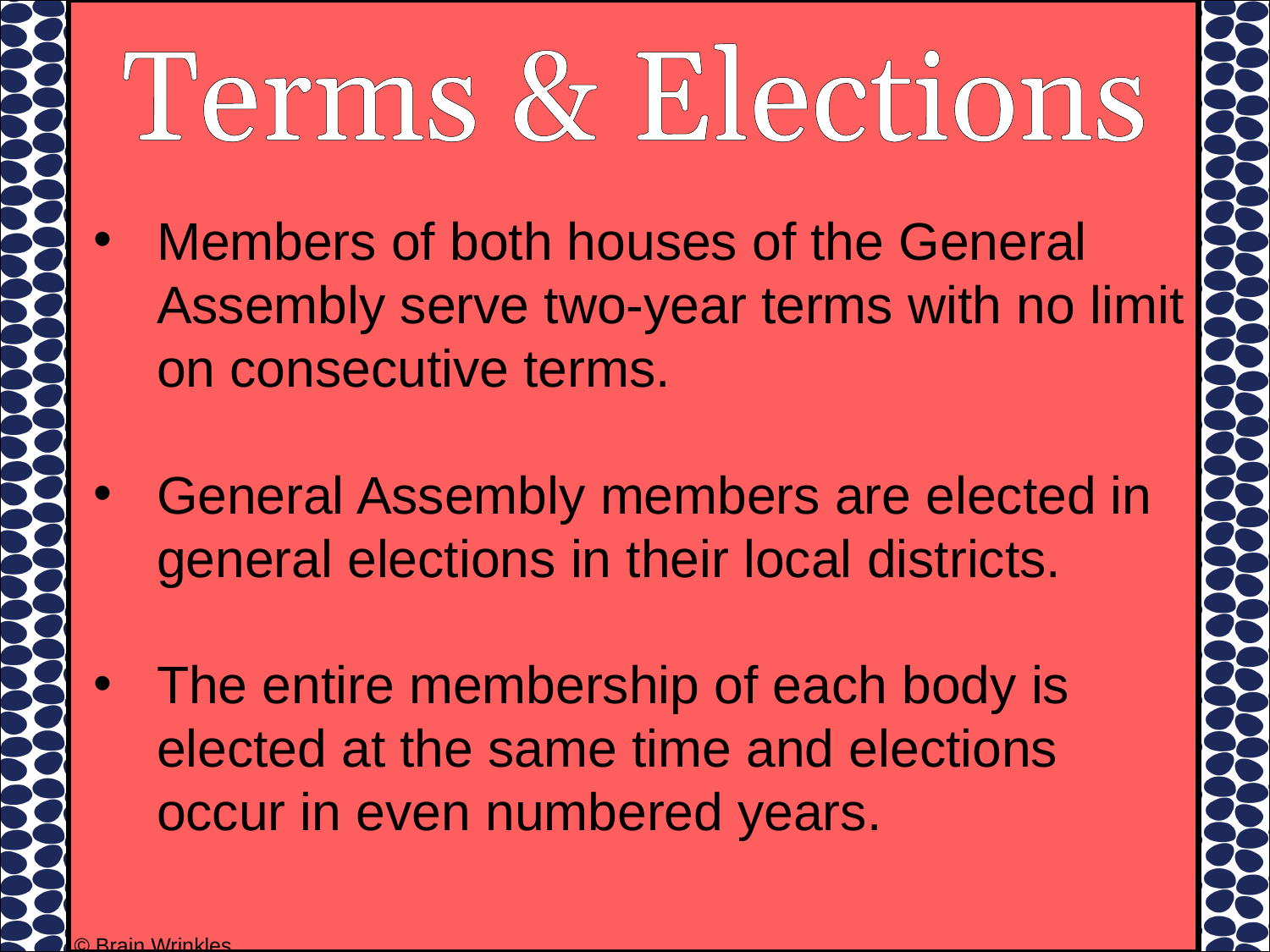

Terms & Elections
Members of both houses of the General Assembly serve two-year terms with no limit on consecutive terms.

General Assembly members are elected in general elections in their local districts.

The entire membership of each body is elected at the same time and elections occur in even numbered years.

© Brain Wrinkles